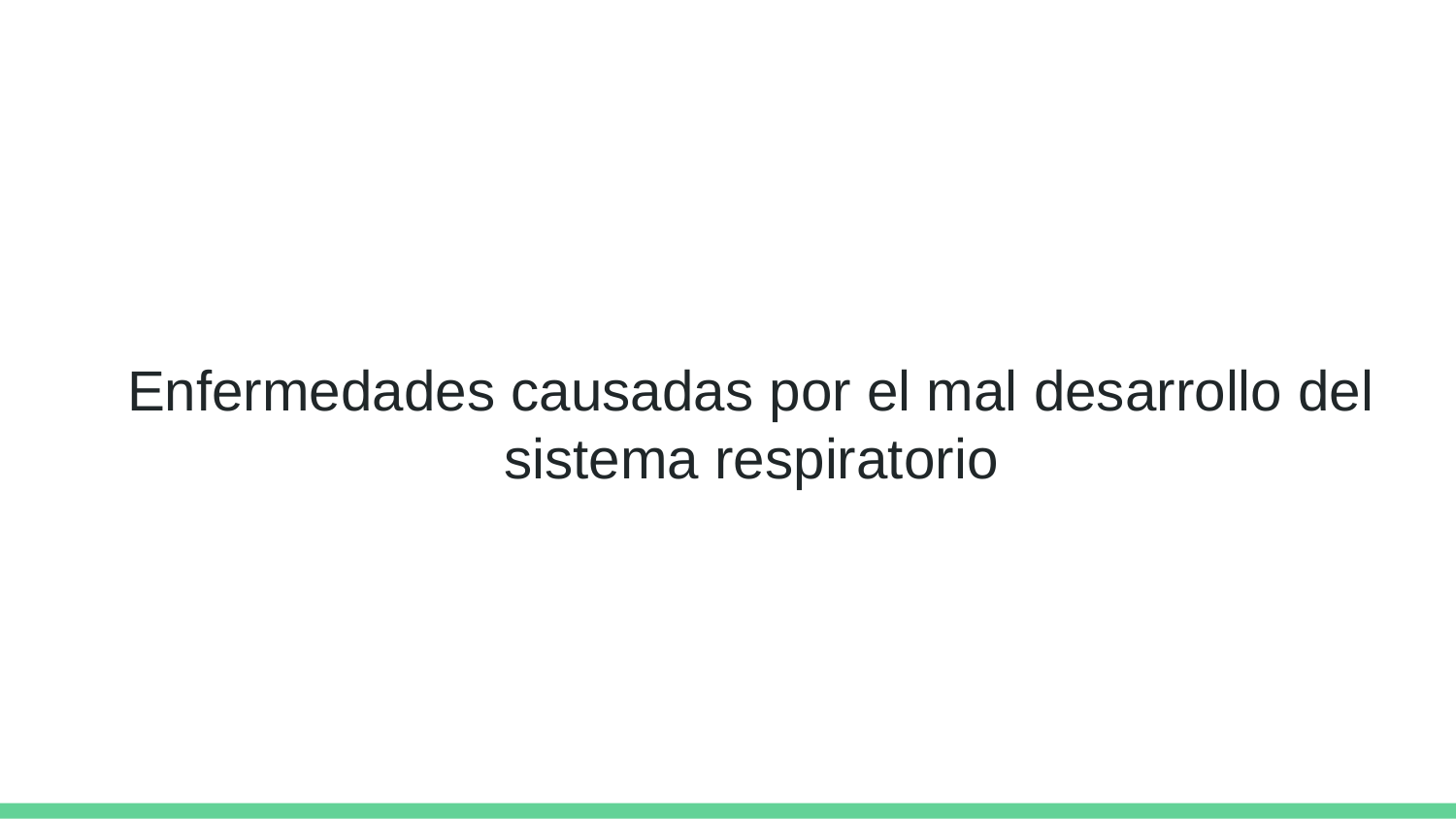

# Enfermedades causadas por el mal desarrollo del sistema respiratorio